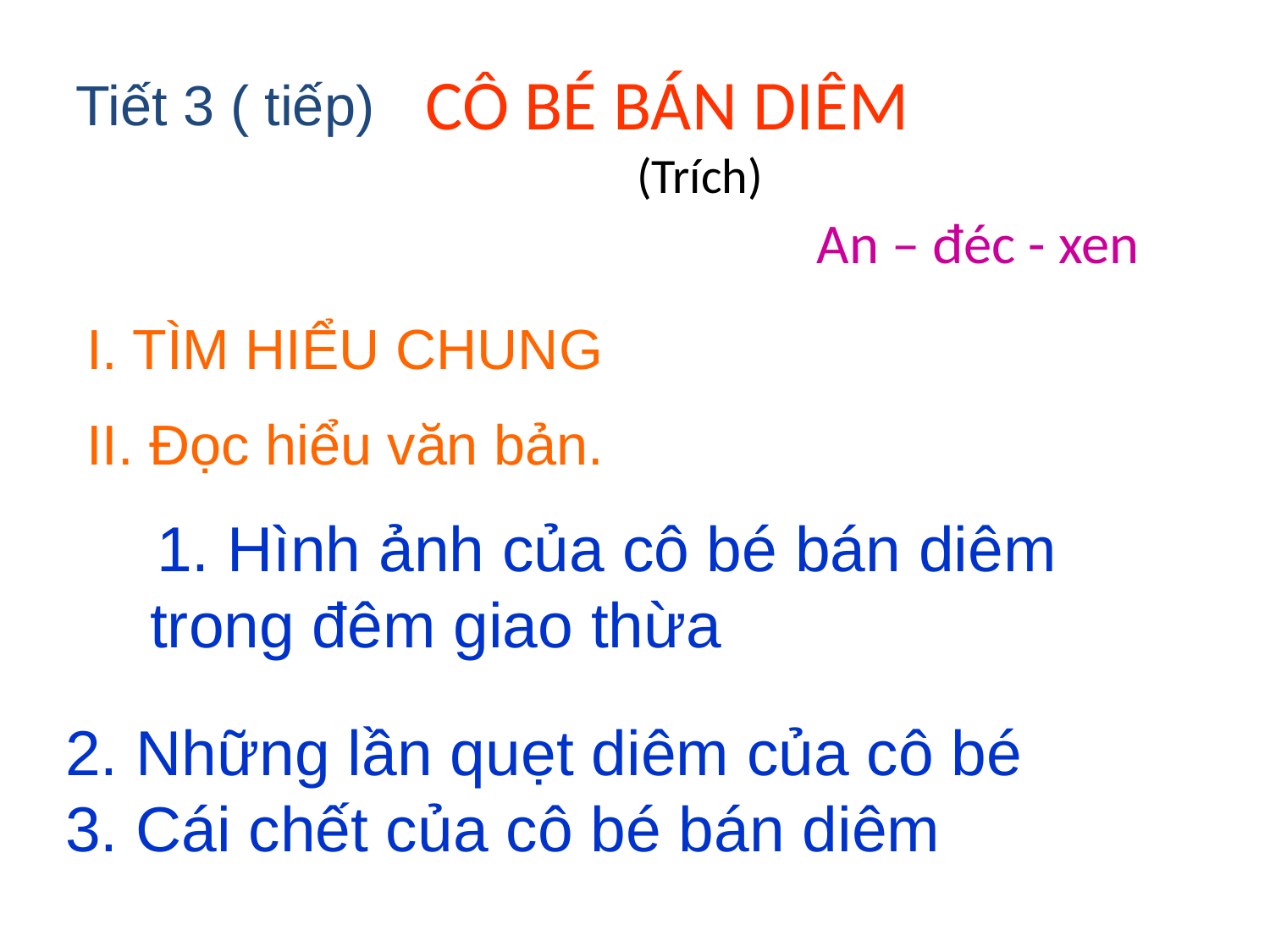

CÔ BÉ BÁN DIÊM
Tiết 3 ( tiếp)
(Trích)
An – đéc - xen
I. TÌM HIỂU CHUNG
II. Đọc hiểu văn bản.
    1. Hình ảnh của cô bé bán diêm trong đêm giao thừa

2. Những lần quẹt diêm của cô bé
3. Cái chết của cô bé bán diêm